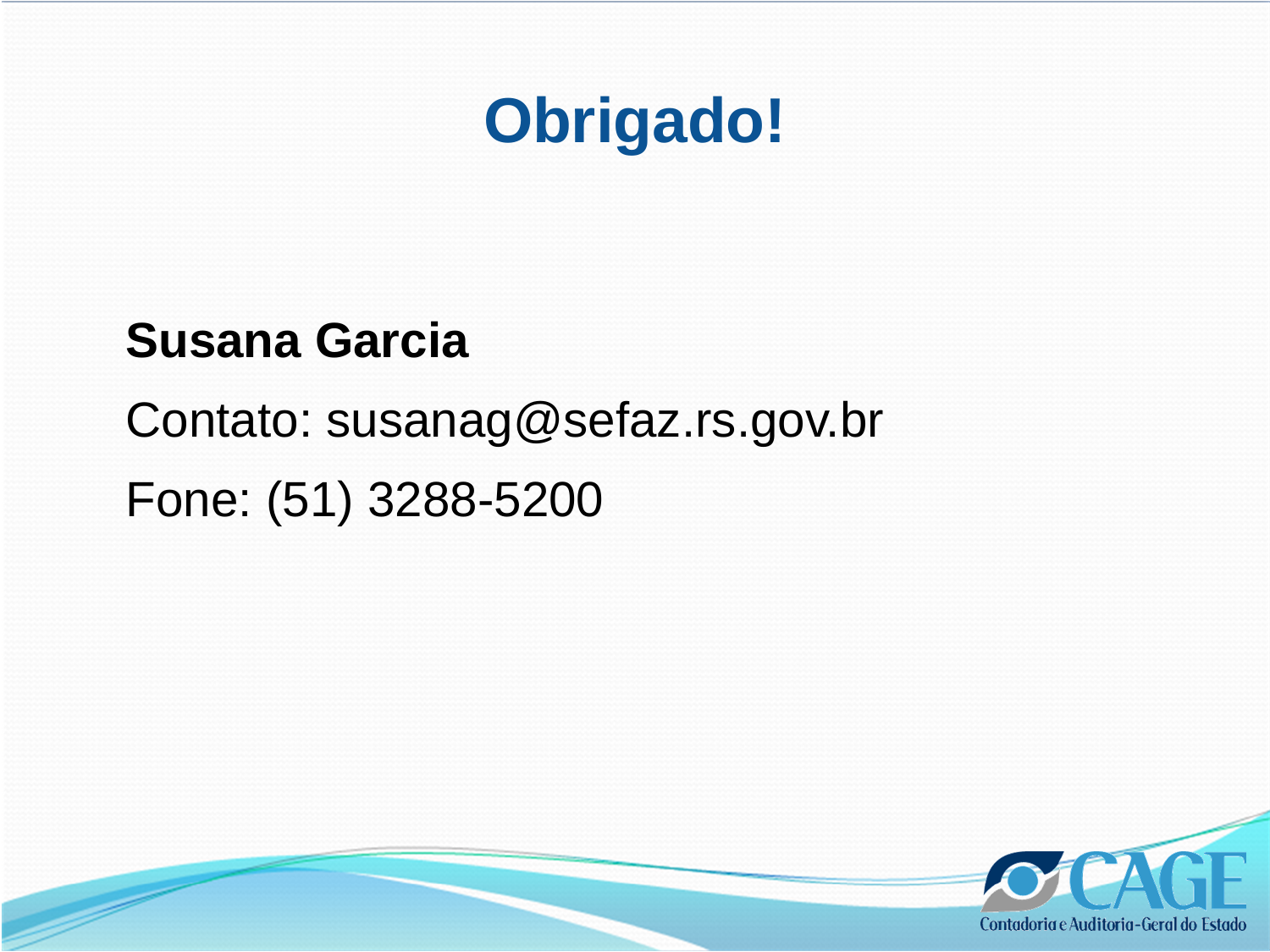

# Obrigado!

Susana Garcia
Contato: susanag@sefaz.rs.gov.br
Fone: (51) 3288-5200